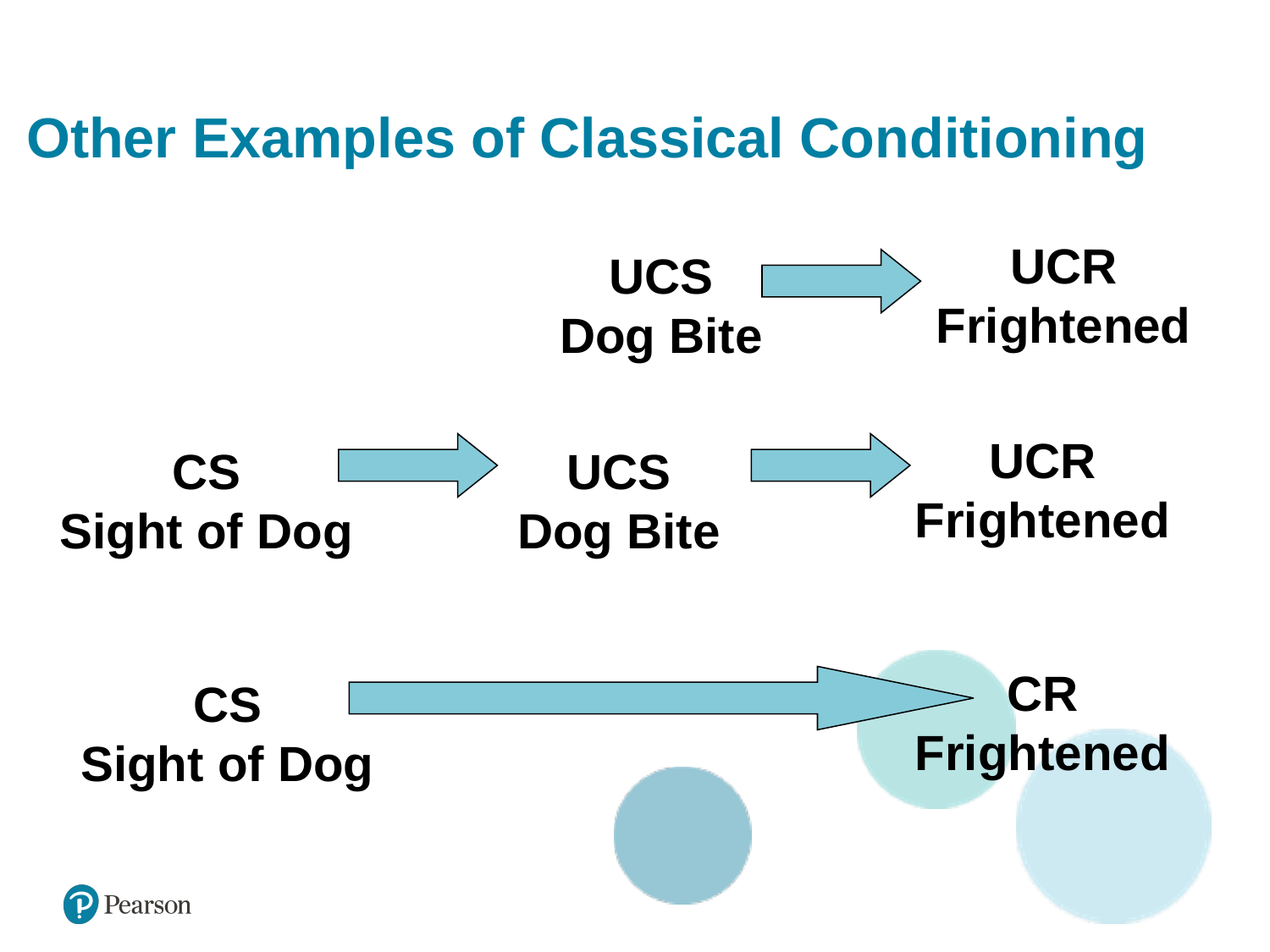

# Other Examples of Classical Conditioning
UCR
Frightened
UCS
Dog Bite

UCR
Frightened
CS
Sight of Dog

UCS
Dog Bite

CR
Frightened
CS
Sight of Dog